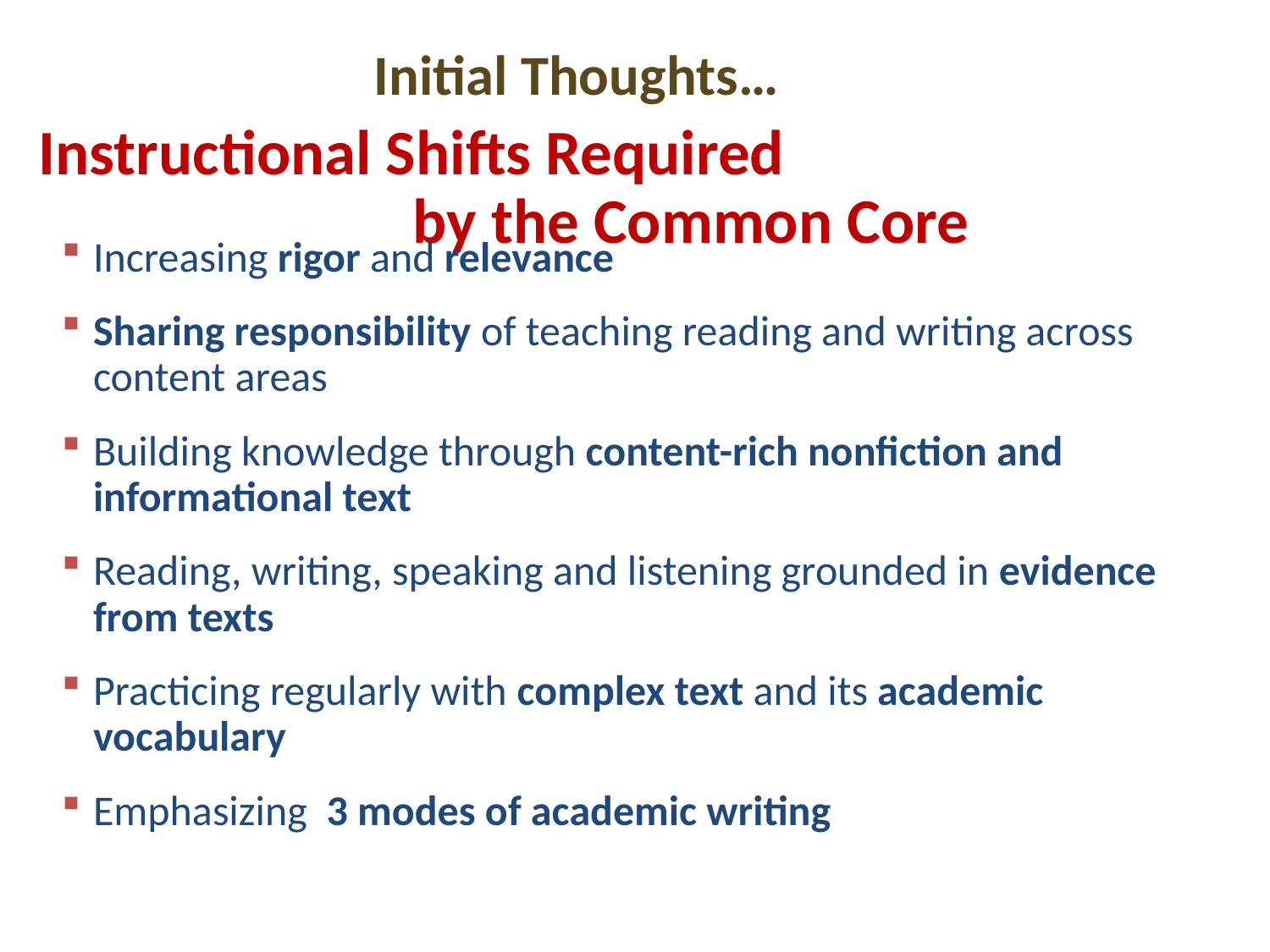

Initial Thoughts…
Instructional Shifts Required                                    by the Common Core
Increasing rigor and relevance
Sharing responsibility of teaching reading and writing across content areas
Building knowledge through content-rich nonfiction and  informational text
Reading, writing, speaking and listening grounded in evidence from texts
Practicing regularly with complex text and its academic vocabulary
Emphasizing  3 modes of academic writing

7